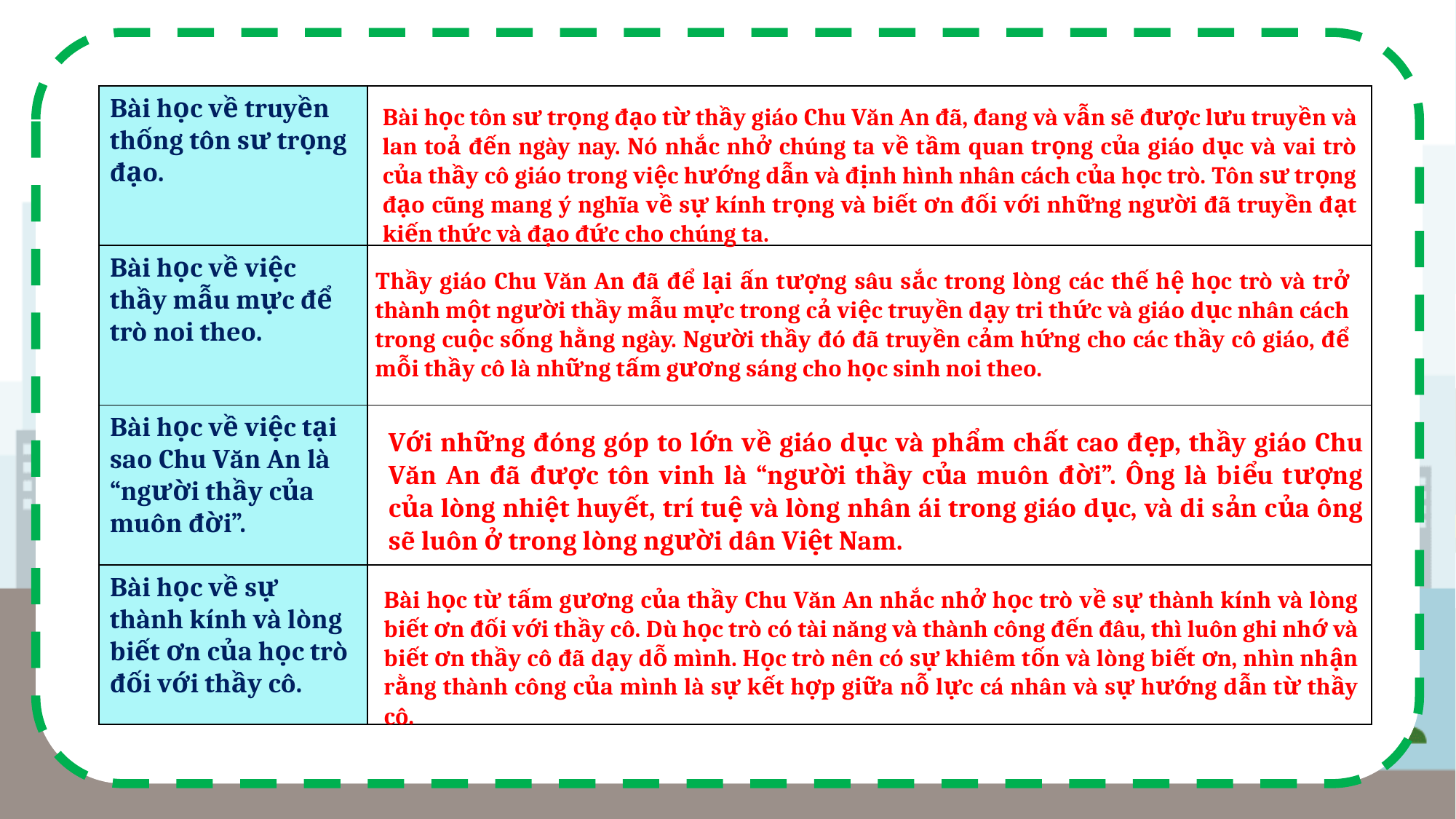

| Bài học về truyền thống tôn sư trọng đạo. |  |
| --- | --- |
| Bài học về việc thầy mẫu mực để trò noi theo. |  |
| Bài học về việc tại sao Chu Văn An là “người thầy của muôn đời”. |  |
| Bài học về sự thành kính và lòng biết ơn của học trò đối với thầy cô. |  |
Bài học tôn sư trọng đạo từ thầy giáo Chu Văn An đã, đang và vẫn sẽ được lưu truyền và lan toả đến ngày nay. Nó nhắc nhở chúng ta về tầm quan trọng của giáo dục và vai trò của thầy cô giáo trong việc hướng dẫn và định hình nhân cách của học trò. Tôn sư trọng đạo cũng mang ý nghĩa về sự kính trọng và biết ơn đối với những người đã truyền đạt kiến thức và đạo đức cho chúng ta.

Thầy giáo Chu Văn An đã để lại ấn tượng sâu sắc trong lòng các thế hệ học trò và trở thành một người thầy mẫu mực trong cả việc truyền dạy tri thức và giáo dục nhân cách trong cuộc sống hằng ngày. Người thầy đó đã truyền cảm hứng cho các thầy cô giáo, để mỗi thầy cô là những tấm gương sáng cho học sinh noi theo.
Với những đóng góp to lớn về giáo dục và phẩm chất cao đẹp, thầy giáo Chu Văn An đã được tôn vinh là “người thầy của muôn đời”. Ông là biểu tượng của lòng nhiệt huyết, trí tuệ và lòng nhân ái trong giáo dục, và di sản của ông sẽ luôn ở trong lòng người dân Việt Nam.
Bài học từ tấm gương của thầy Chu Văn An nhắc nhở học trò về sự thành kính và lòng biết ơn đối với thầy cô. Dù học trò có tài năng và thành công đến đâu, thì luôn ghi nhớ và biết ơn thầy cô đã dạy dỗ mình. Học trò nên có sự khiêm tốn và lòng biết ơn, nhìn nhận rằng thành công của mình là sự kết hợp giữa nỗ lực cá nhân và sự hướng dẫn từ thầy cô.